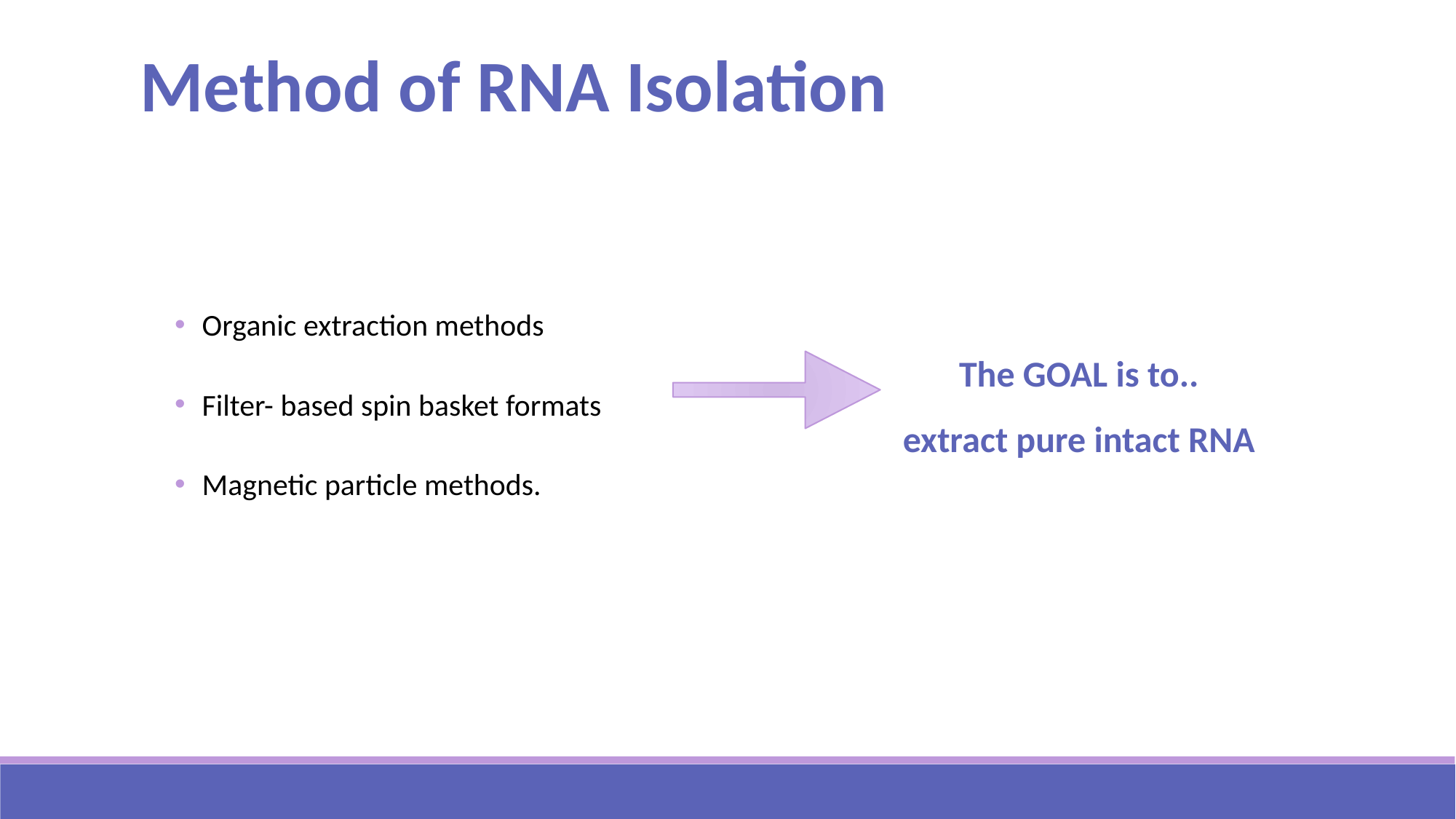

Method of RNA Isolation
Organic extraction methods
Filter- based spin basket formats
Magnetic particle methods.
The GOAL is to..
 extract pure intact RNA